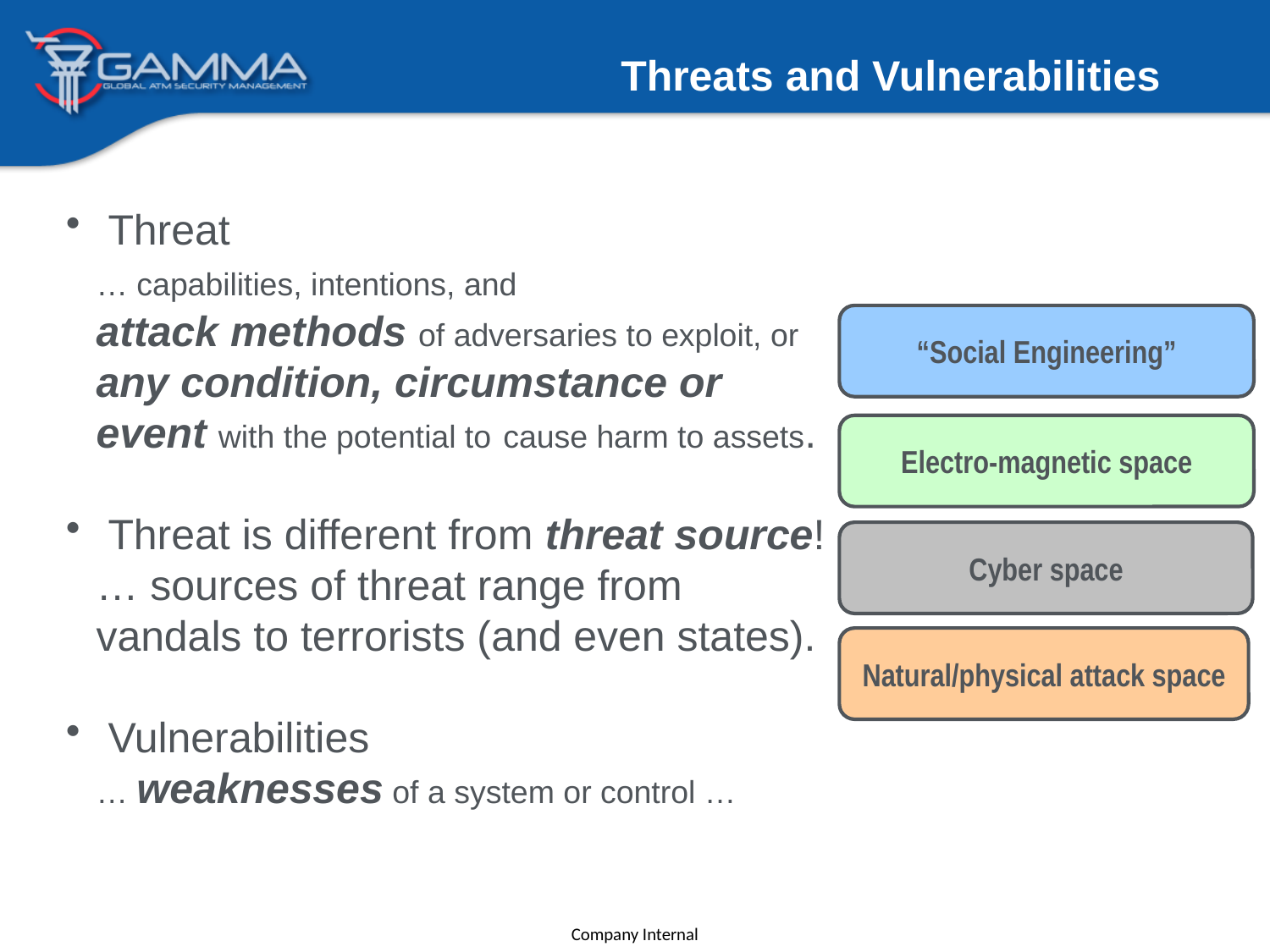

Threats and Vulnerabilities
 Threat
… capabilities, intentions, and
attack methods of adversaries to exploit, or any condition, circumstance or event with the potential to cause harm to assets.
 Threat is different from threat source!
… sources of threat range from vandals to terrorists (and even states).
 Vulnerabilities
… weaknesses of a system or control …
“Social Engineering”
Electro-magnetic space
Cyber space
Natural/physical attack space